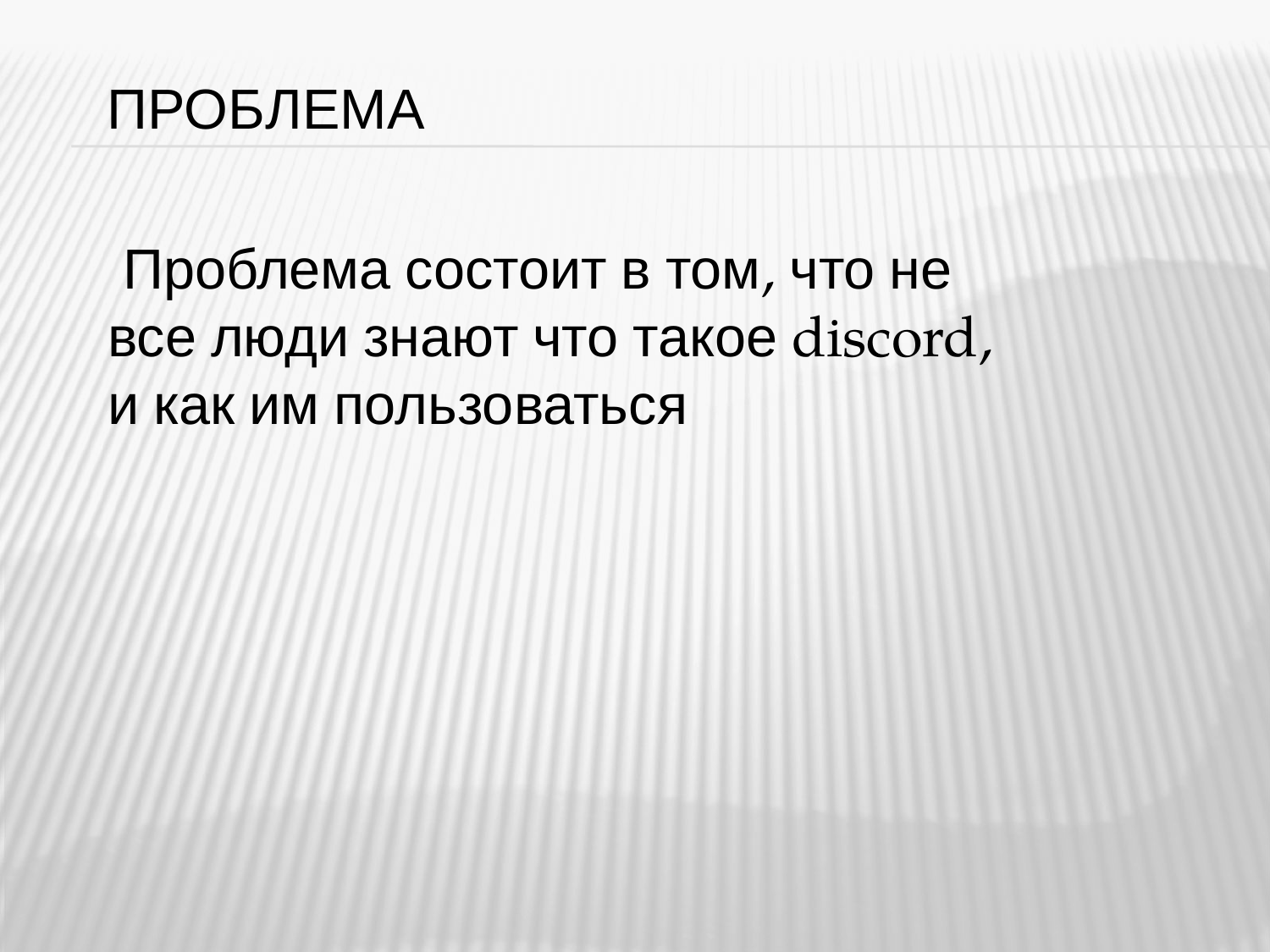

# Проблема
 Проблема состоит в том, что не все люди знают что такое discord, и как им пользоваться